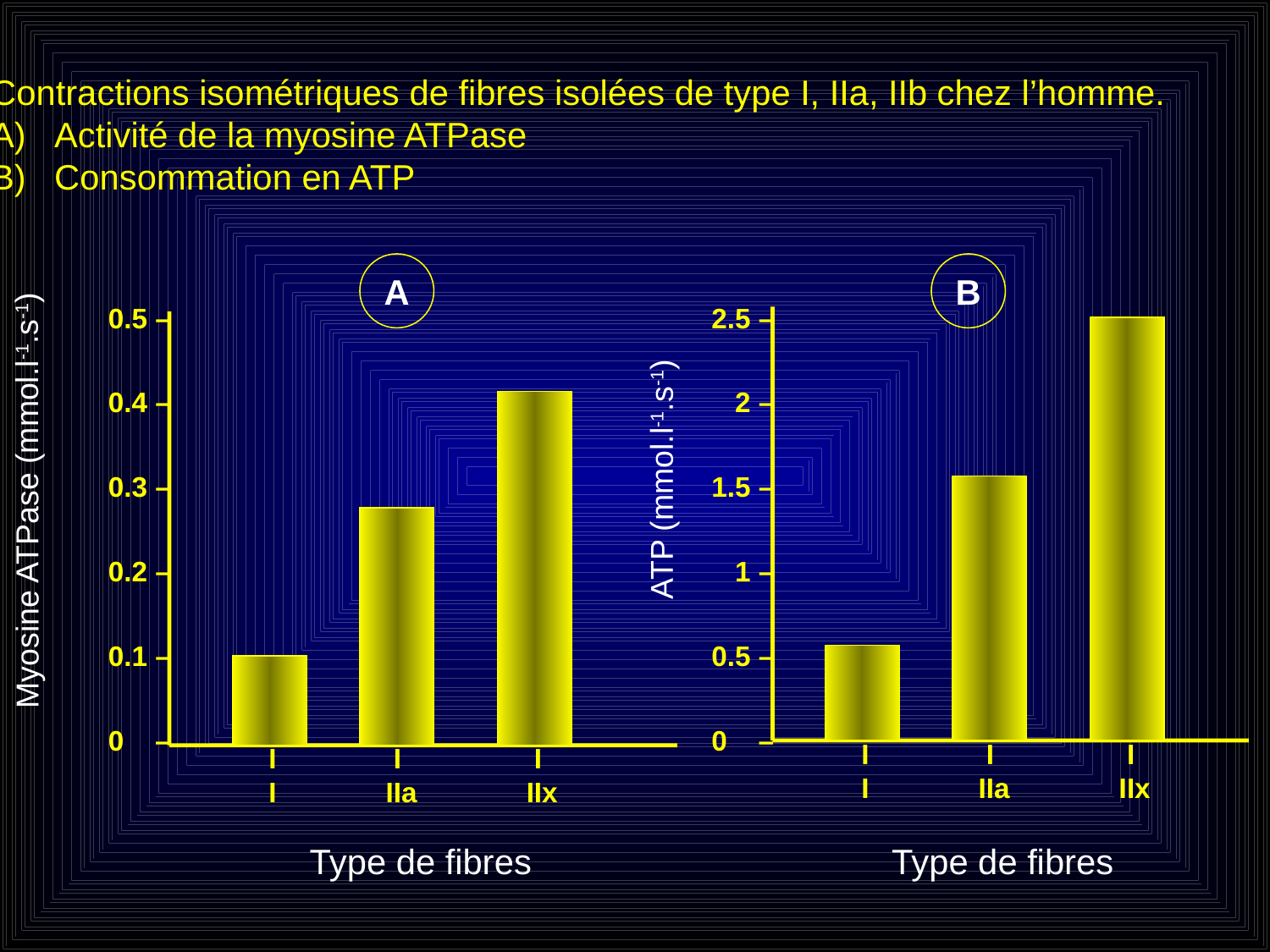

Contractions isométriques de fibres isolées de type I, IIa, IIb chez l’homme.
Activité de la myosine ATPase
Consommation en ATP
A
B
0.5 –

0.4 –

0.3 –

0.2 –

0.1 –

0    –

2.5 –

   2 –

1.5 –

   1 –

0.5 –

0    –

ATP (mmol.l-1.s-1)
Myosine ATPase (mmol.l-1.s-1)

        I               I                 I
        I              IIa              IIx
        I               I                 I
        I              IIa              IIx

Type de fibres
Type de fibres